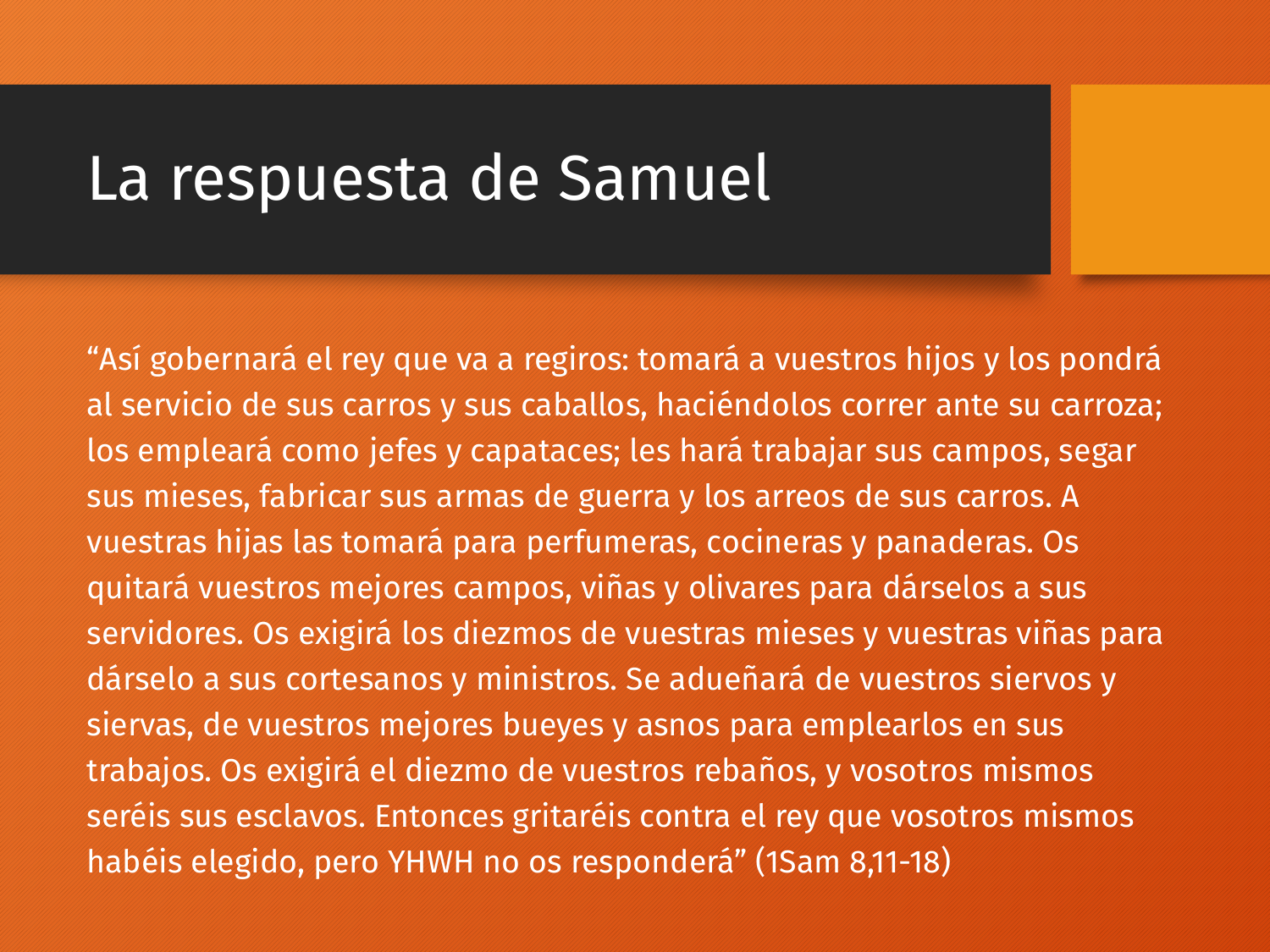

# La respuesta de Samuel
“Así gobernará el rey que va a regiros: tomará a vuestros hijos y los pondrá al servicio de sus carros y sus caballos, haciéndolos correr ante su carroza; los empleará como jefes y capataces; les hará trabajar sus campos, segar sus mieses, fabricar sus armas de guerra y los arreos de sus carros. A vuestras hijas las tomará para perfumeras, cocineras y panaderas. Os quitará vuestros mejores campos, viñas y olivares para dárselos a sus servidores. Os exigirá los diezmos de vuestras mieses y vuestras viñas para dárselo a sus cortesanos y ministros. Se adueñará de vuestros siervos y siervas, de vuestros mejores bueyes y asnos para emplearlos en sus trabajos. Os exigirá el diezmo de vuestros rebaños, y vosotros mismos seréis sus esclavos. Entonces gritaréis contra el rey que vosotros mismos habéis elegido, pero YHWH no os responderá” (1Sam 8,11-18)